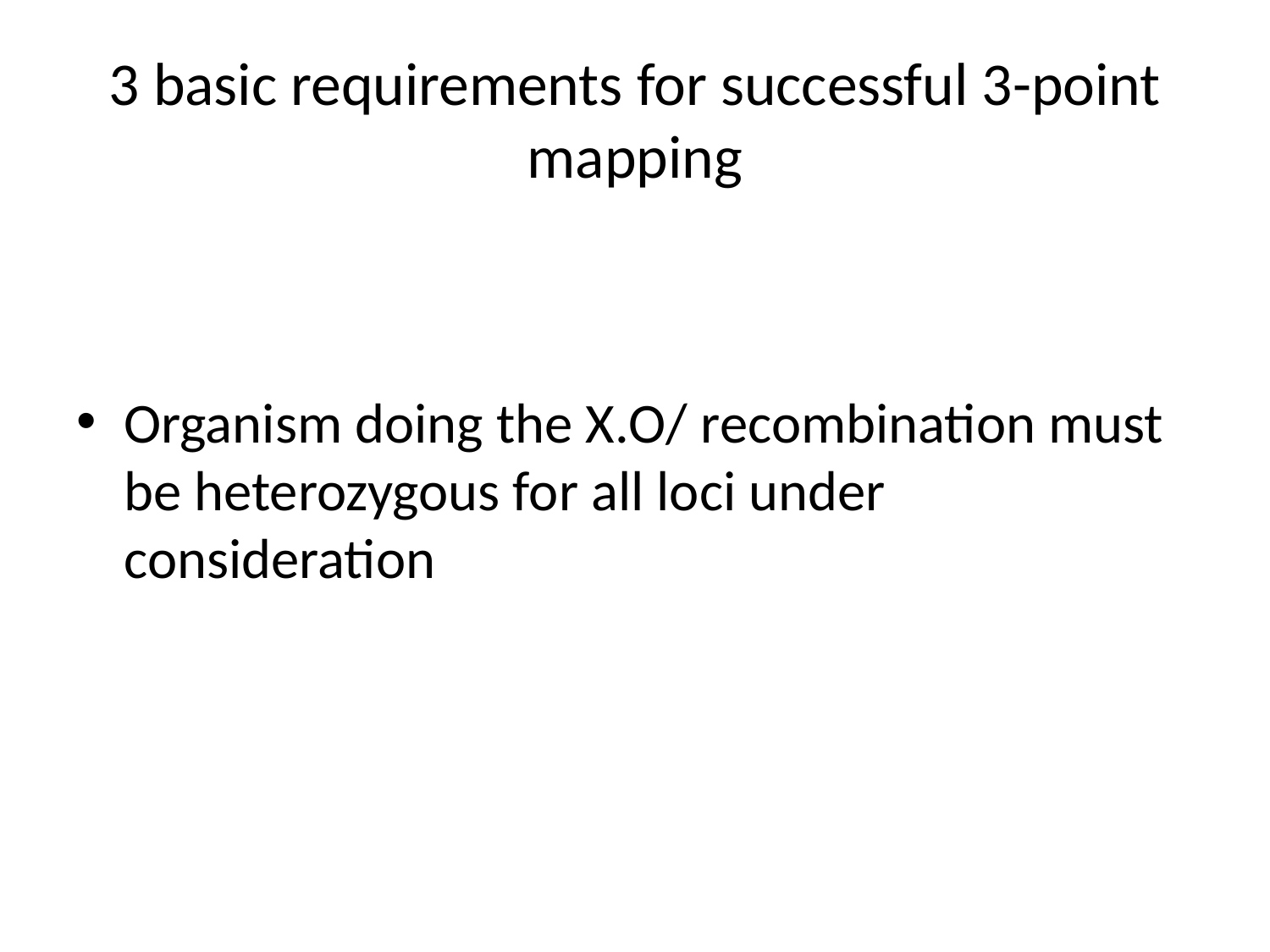

3 basic requirements for successful 3-point mapping

Organism doing the X.O/ recombination must be heterozygous for all loci under consideration